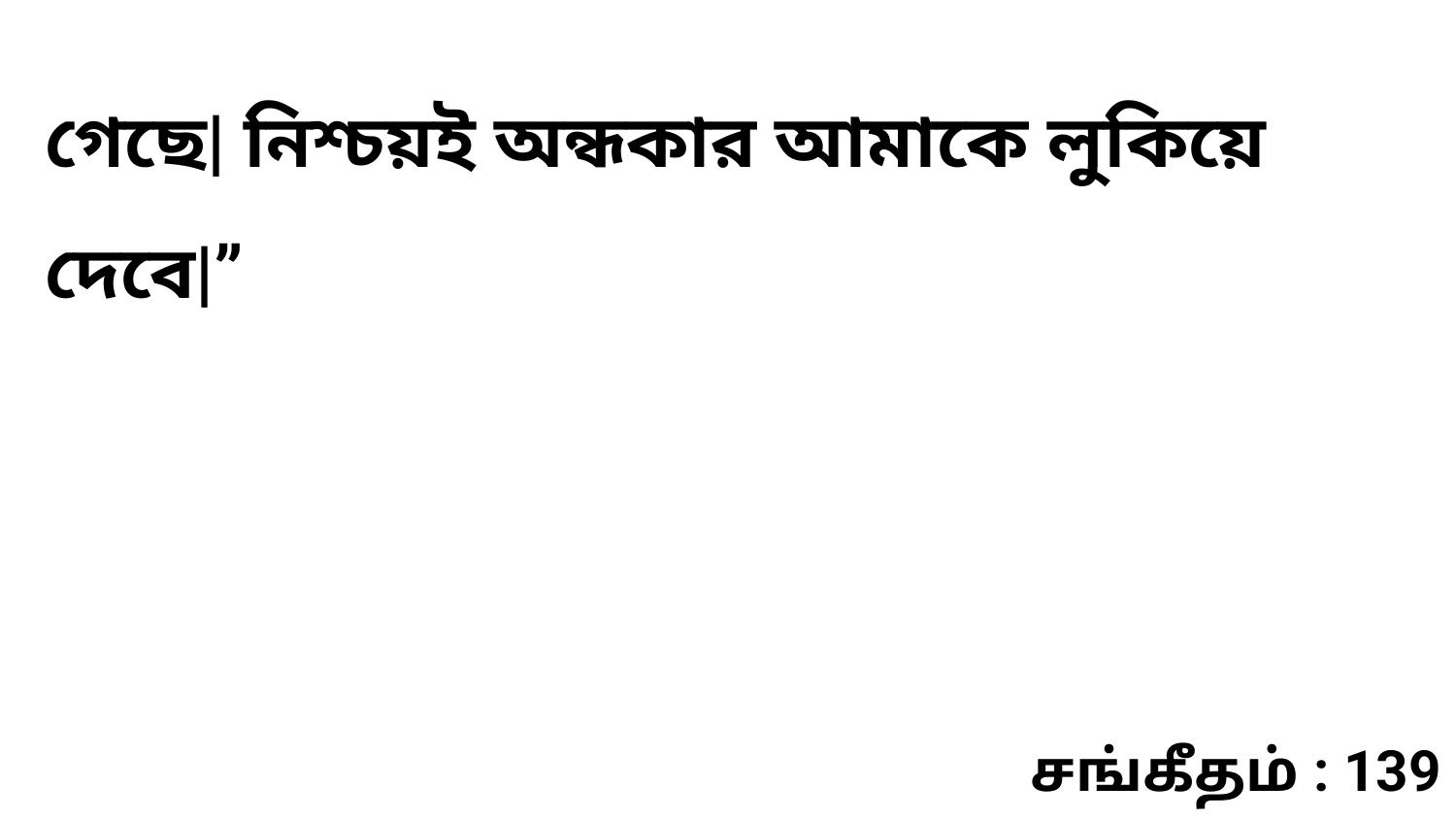

গেছে| নিশ্চয়ই অন্ধকার আমাকে লুকিয়ে দেবে|”
சங்கீதம் : 139